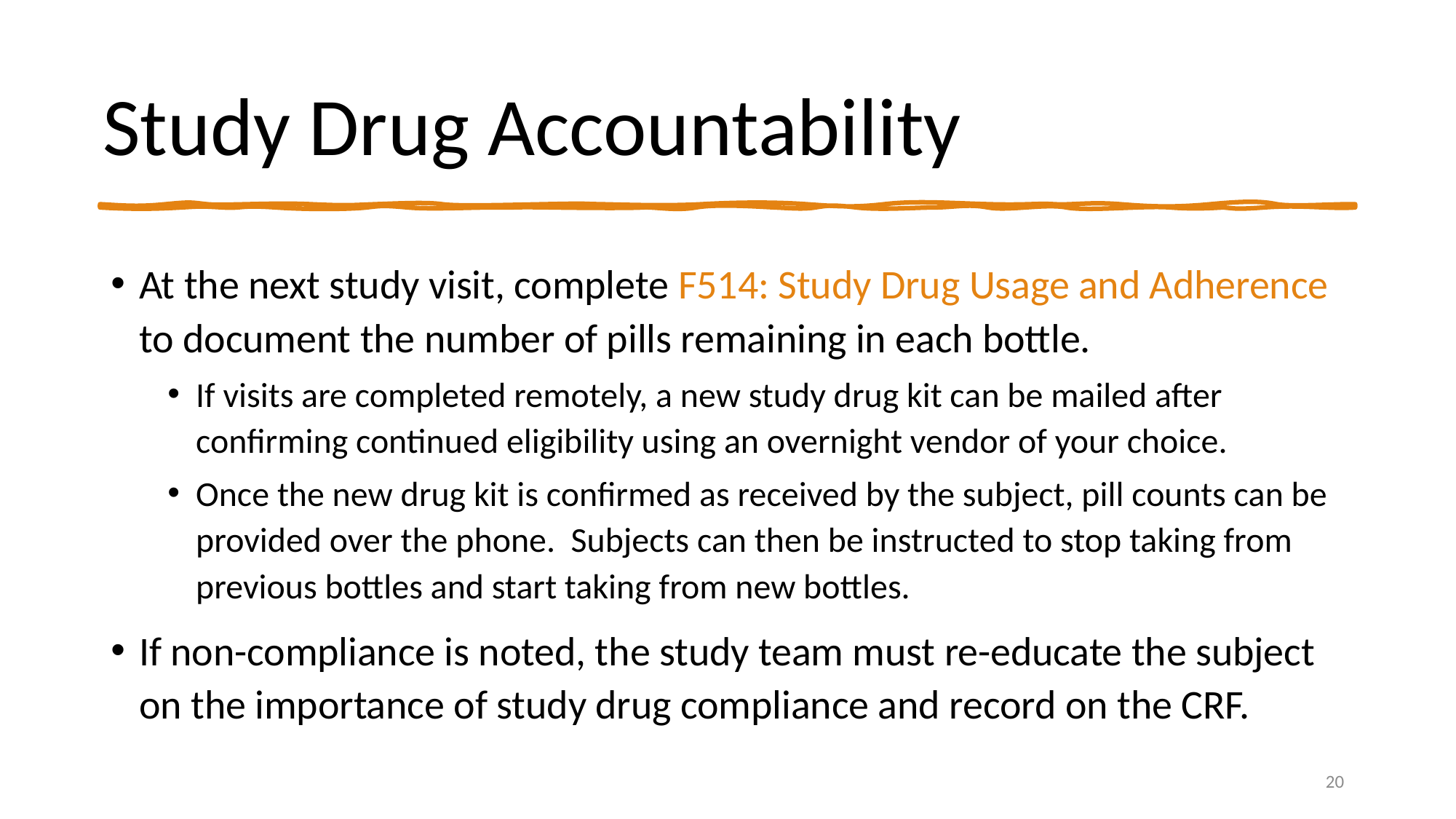

# Study Drug Accountability
At the next study visit, complete F514: Study Drug Usage and Adherence to document the number of pills remaining in each bottle.
If visits are completed remotely, a new study drug kit can be mailed after confirming continued eligibility using an overnight vendor of your choice.
Once the new drug kit is confirmed as received by the subject, pill counts can be provided over the phone.  Subjects can then be instructed to stop taking from previous bottles and start taking from new bottles.
If non-compliance is noted, the study team must re-educate the subject on the importance of study drug compliance and record on the CRF.
20